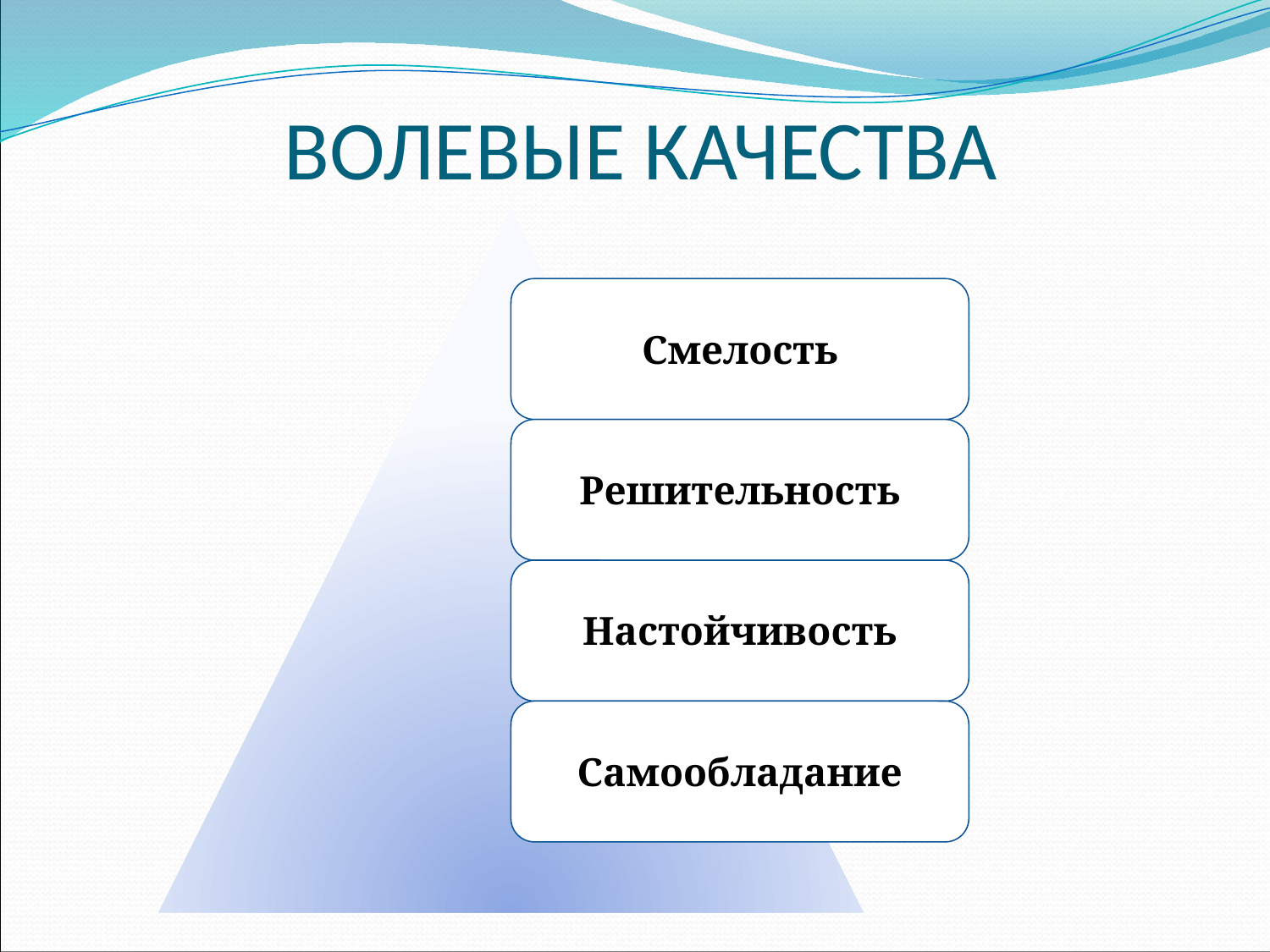

# ВОЛЕВЫЕ КАЧЕСТВА
Смелость
Решительность
Настойчивость
Самообладание